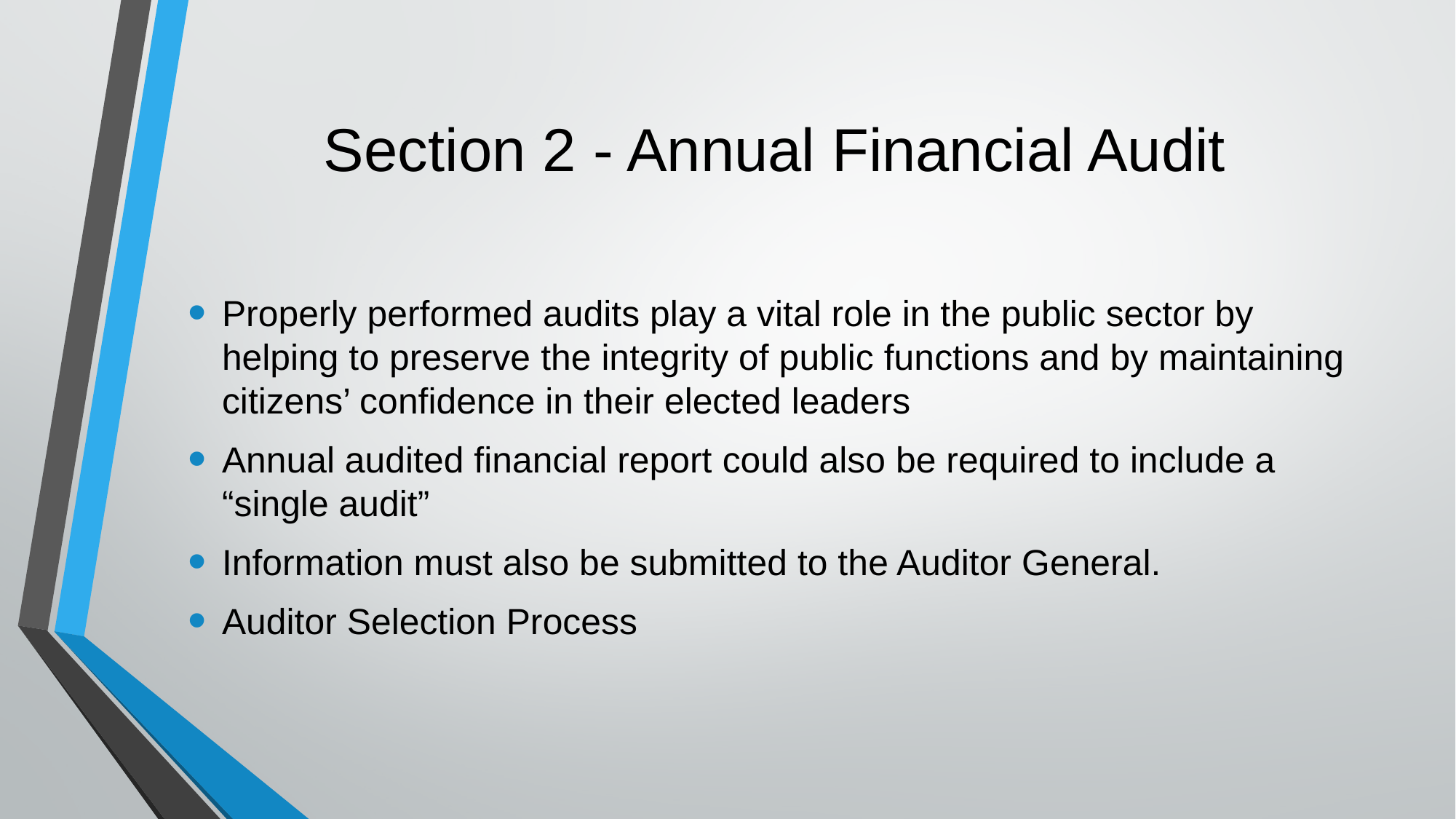

# Section 2 - Annual Financial Audit
Properly performed audits play a vital role in the public sector by helping to preserve the integrity of public functions and by maintaining citizens’ confidence in their elected leaders
Annual audited financial report could also be required to include a “single audit”
Information must also be submitted to the Auditor General.
Auditor Selection Process